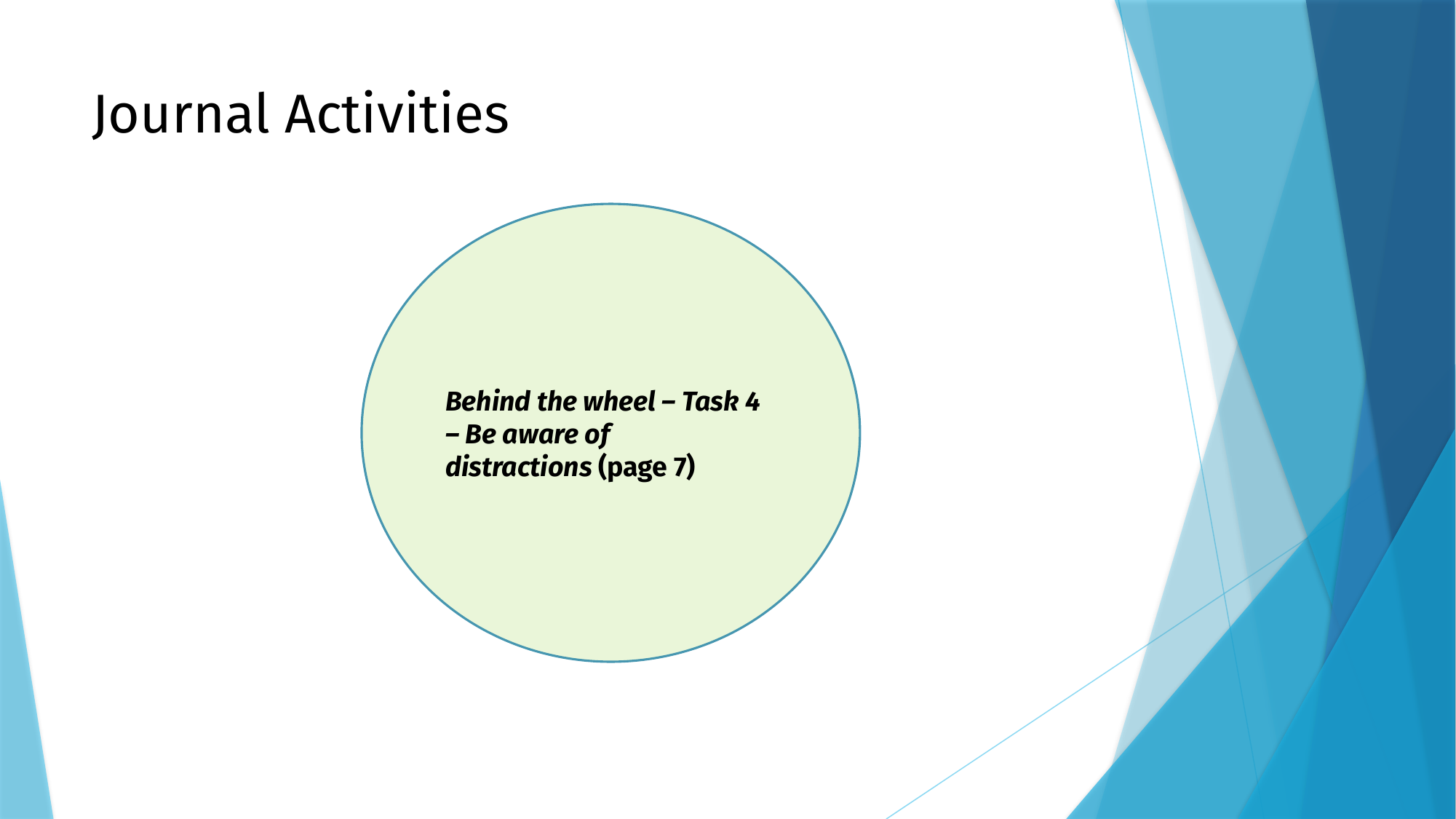

# Journal Activities
Behind the wheel – Task 4 – Be aware of
distractions (page 7)